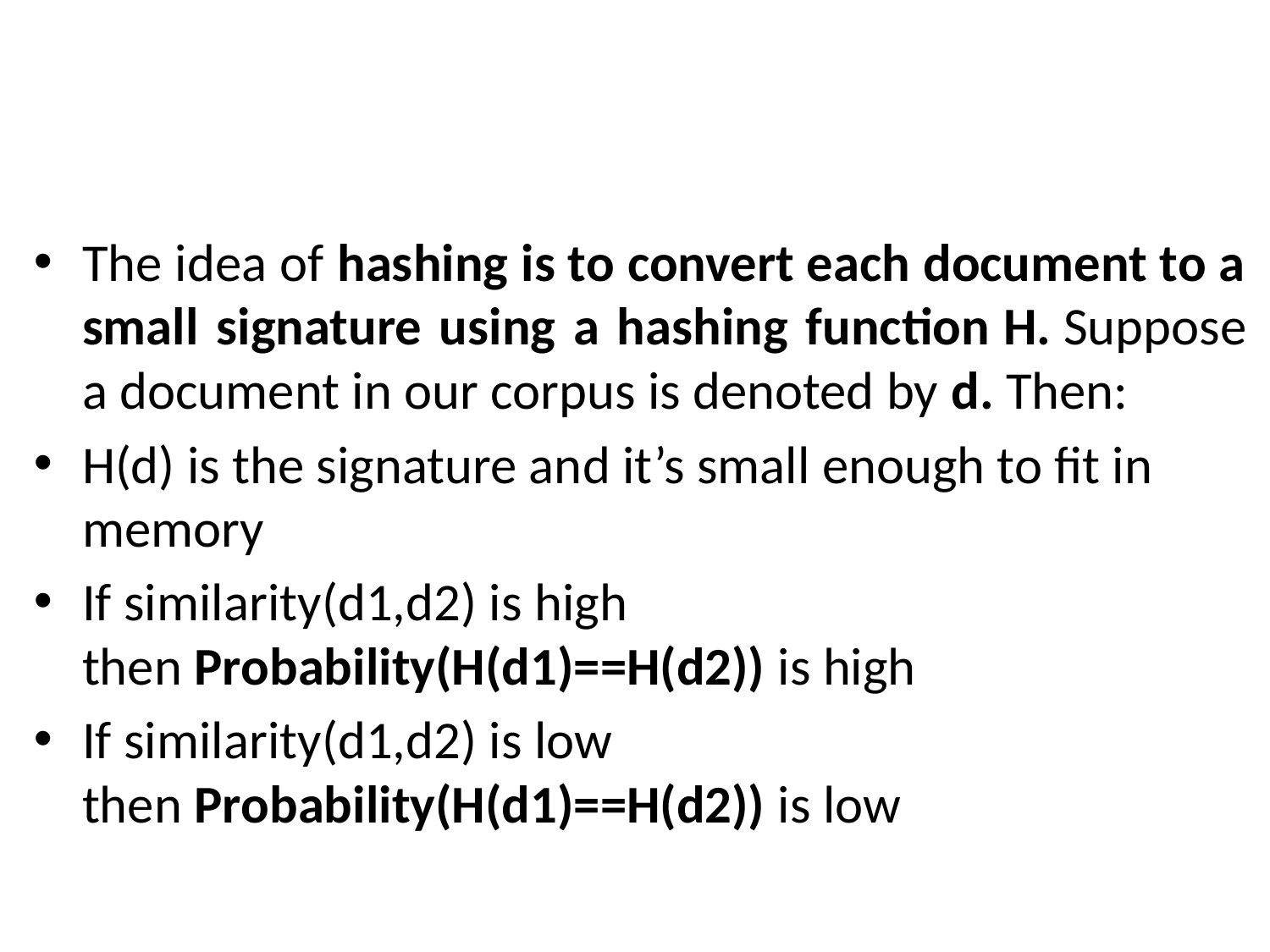

#
The idea of hashing is to convert each document to a small signature using a hashing function H. Suppose a document in our corpus is denoted by d. Then:
H(d) is the signature and it’s small enough to fit in memory
If similarity(d1,d2) is high then Probability(H(d1)==H(d2)) is high
If similarity(d1,d2) is low then Probability(H(d1)==H(d2)) is low